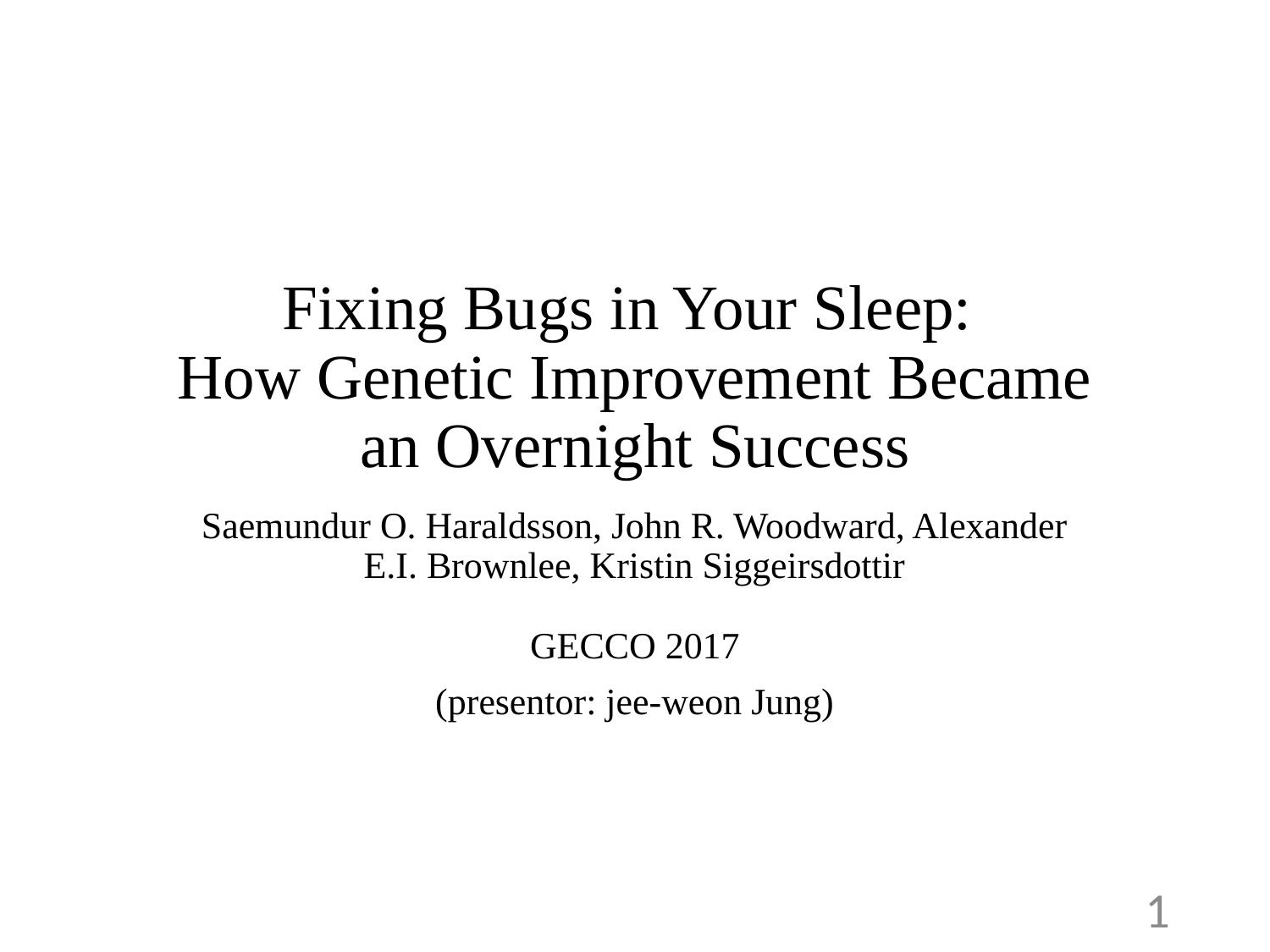

# Fixing Bugs in Your Sleep: How Genetic Improvement Became an Overnight Success
Saemundur O. Haraldsson, John R. Woodward, Alexander E.I. Brownlee, Kristin Siggeirsdottir
GECCO 2017
(presentor: jee-weon Jung)
1